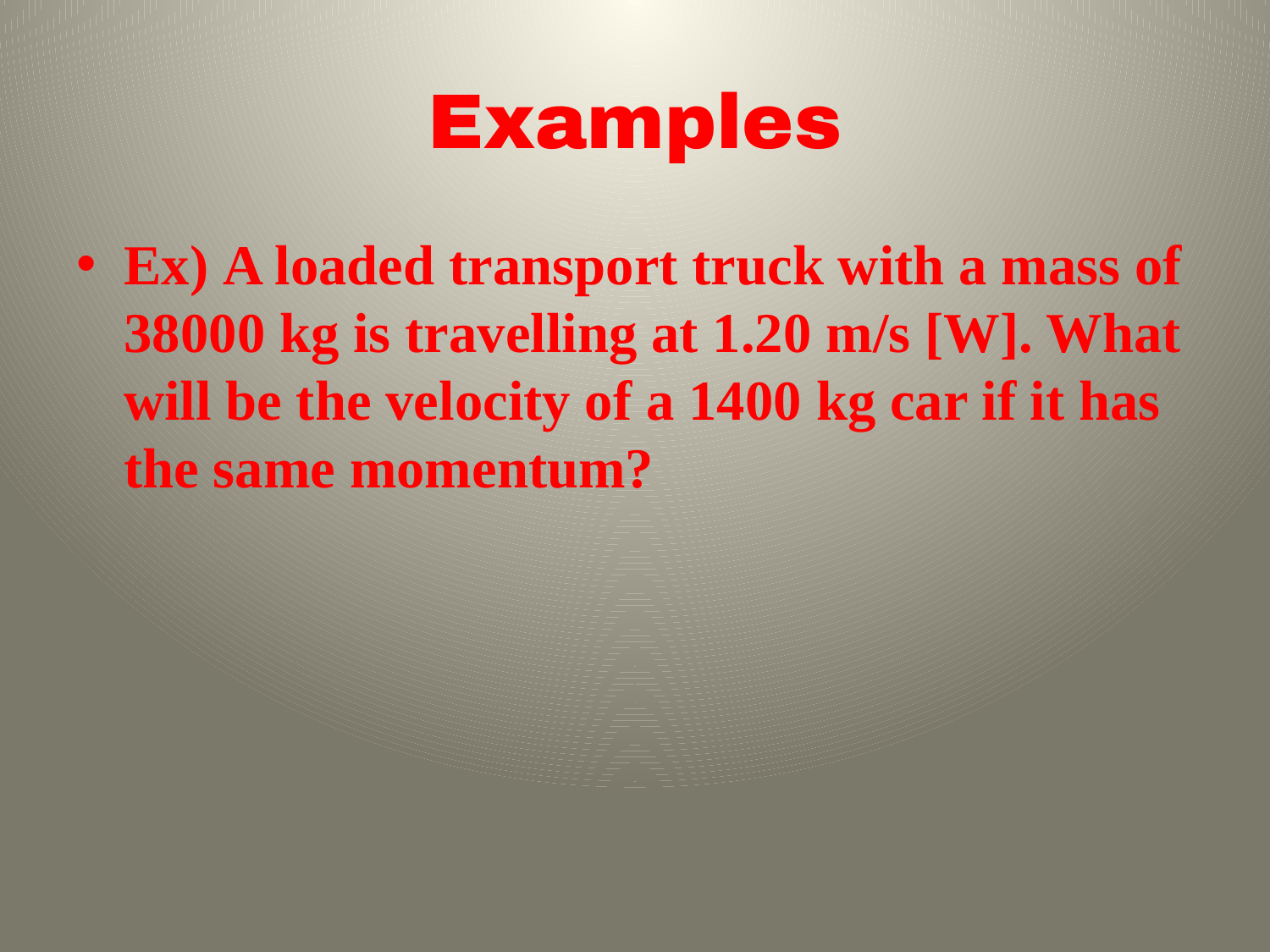

# Examples
Ex) A loaded transport truck with a mass of 38000 kg is travelling at 1.20 m/s [W]. What will be the velocity of a 1400 kg car if it has the same momentum?